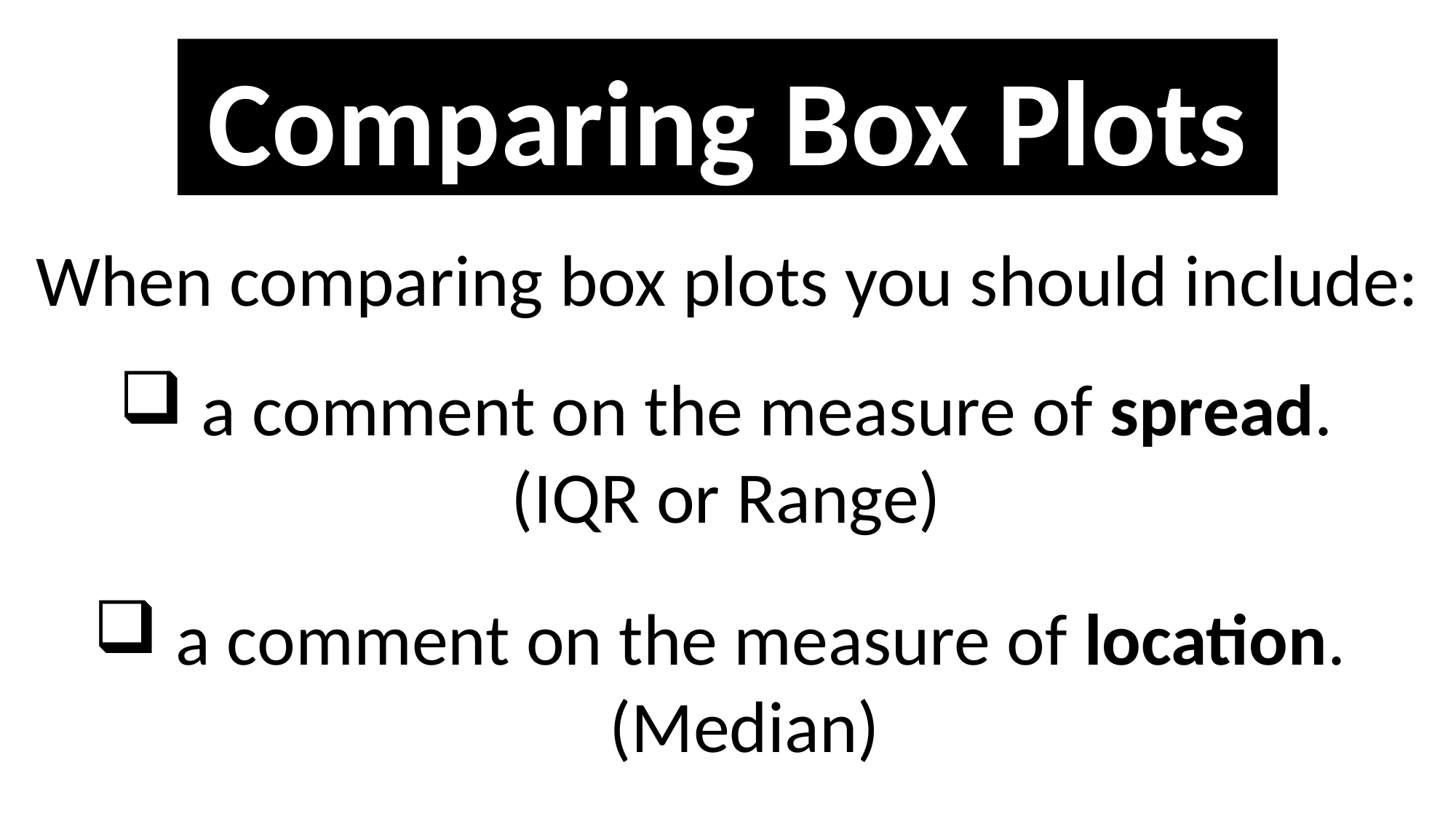

Comparing Box Plots
When comparing box plots you should include:
a comment on the measure of spread.
(IQR or Range)
a comment on the measure of location.
(Median)